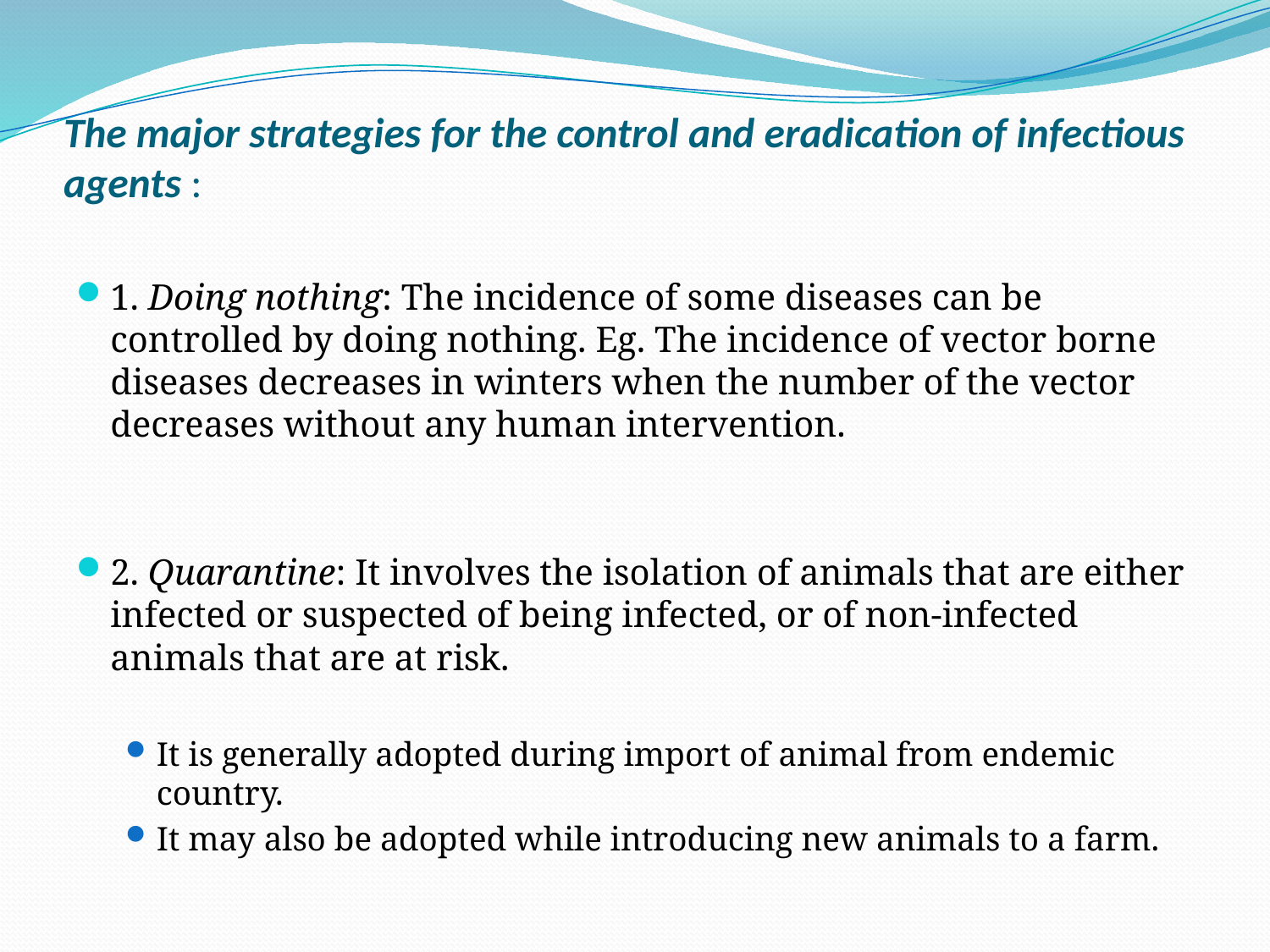

# The major strategies for the control and eradication of infectious agents :
1. Doing nothing: The incidence of some diseases can be controlled by doing nothing. Eg. The incidence of vector borne diseases decreases in winters when the number of the vector decreases without any human intervention.

2. Quarantine: It involves the isolation of animals that are either infected or suspected of being infected, or of non-infected animals that are at risk.

It is generally adopted during import of animal from endemic country.
It may also be adopted while introducing new animals to a farm.